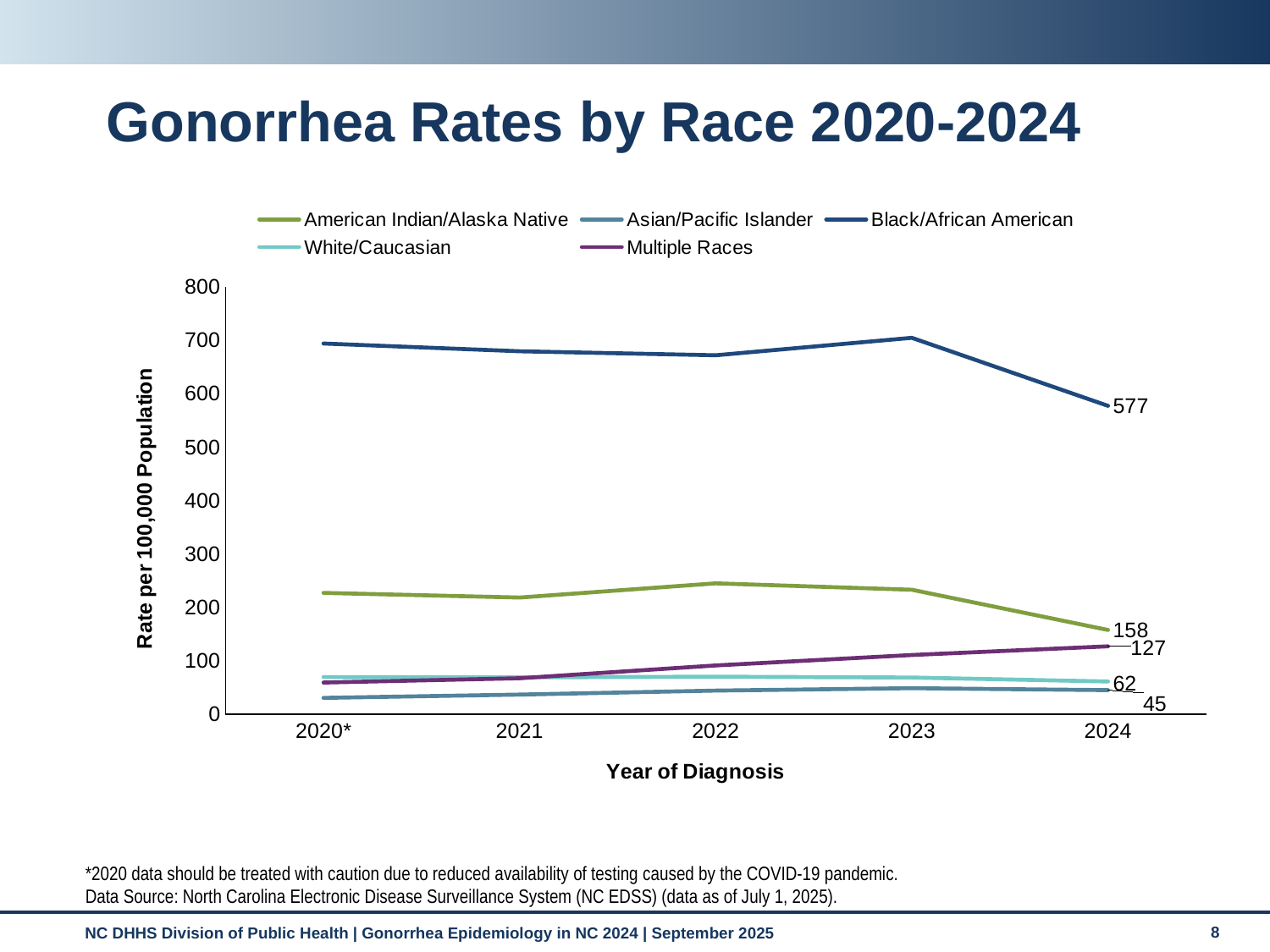

# Gonorrhea Rates by Race 2020-2024

### Chart

| Category | American Indian/Alaska Native | Asian/Pacific Islander | Black/African American | White/Caucasian | Multiple Races |
|---|---|---|---|---|---|
| 2020* | 227.265747366481 | 30.9288030000939 | 693.85006558771 | 69.7789977874056 | 59.636375050024 |
| 2021 | 218.561468155052 | 37.0992617246917 | 679.373450550842 | 69.2805246499945 | 67.6261358201818 |
| 2022 | 245.154506412415 | 44.499957017087 | 671.917914176086 | 70.5120464869266 | 91.5290739411343 |
| 2023 | 233.208145503365 | 49.0343360534571 | 704.517648888133 | 68.9137693491965 | 111.147162985924 |
| 2024 | 157.979711470022 | 45.4288701671734 | 577.240506149221 | 61.5768919295142 | 127.370506651571 |
*2020 data should be treated with caution due to reduced availability of testing caused by the COVID-19 pandemic.
Data Source: North Carolina Electronic Disease Surveillance System (NC EDSS) (data as of July 1, 2025).